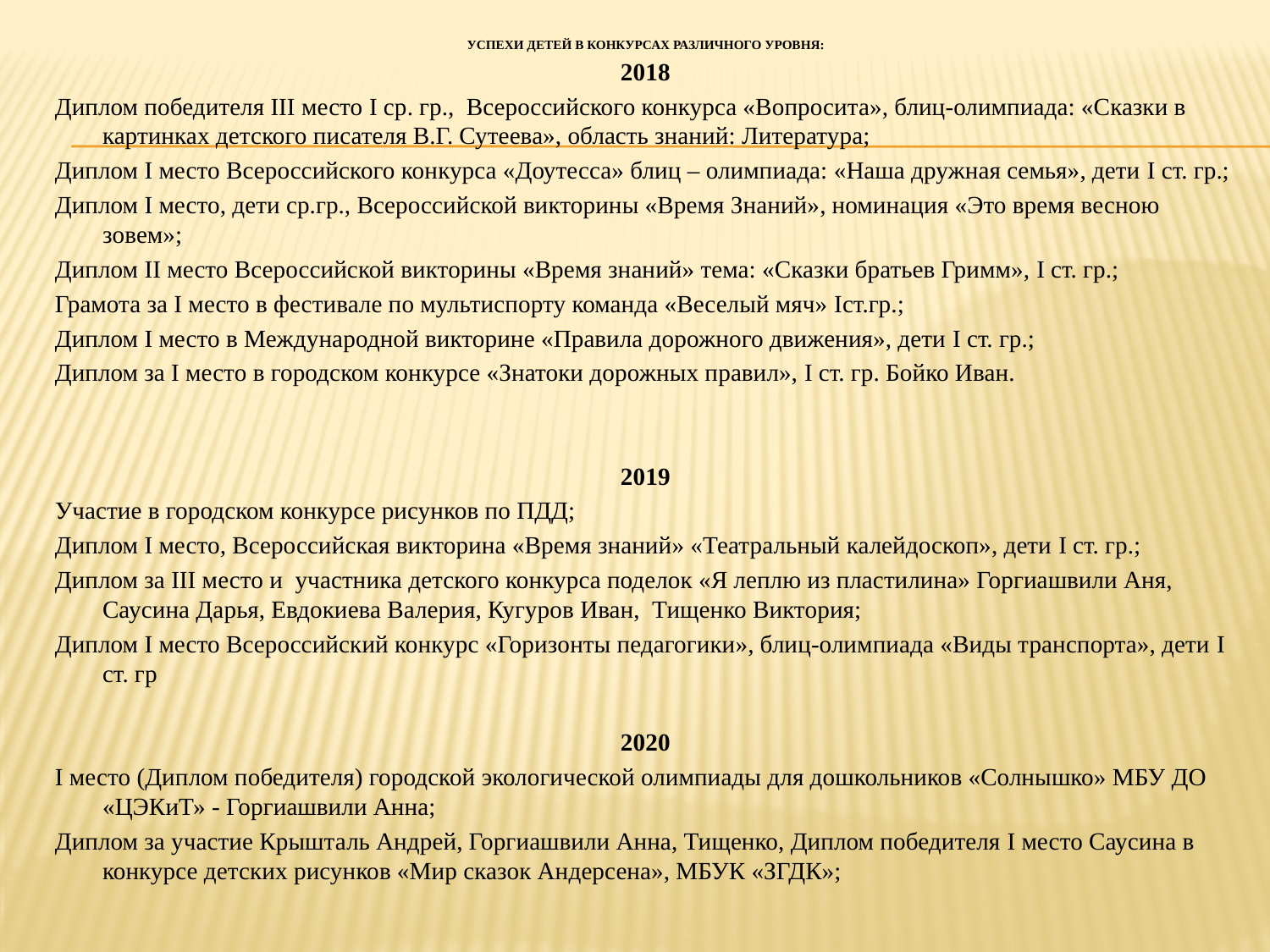

# Успехи детей в конкурсах различного уровня:
2018
Диплом победителя III место I ср. гр.,  Всероссийского конкурса «Вопросита», блиц-олимпиада: «Сказки в картинках детского писателя В.Г. Сутеева», область знаний: Литература;
Диплом I место Всероссийского конкурса «Доутесса» блиц – олимпиада: «Наша дружная семья», дети I ст. гр.;
Диплом I место, дети ср.гр., Всероссийской викторины «Время Знаний», номинация «Это время весною зовем»;
Диплом II место Всероссийской викторины «Время знаний» тема: «Сказки братьев Гримм», I ст. гр.;
Грамота за I место в фестивале по мультиспорту команда «Веселый мяч» Iст.гр.;
Диплом I место в Международной викторине «Правила дорожного движения», дети I ст. гр.;
Диплом за I место в городском конкурсе «Знатоки дорожных правил», I ст. гр. Бойко Иван.

2019
Участие в городском конкурсе рисунков по ПДД;
Диплом I место, Всероссийская викторина «Время знаний» «Театральный калейдоскоп», дети I ст. гр.;
Диплом за III место и  участника детского конкурса поделок «Я леплю из пластилина» Горгиашвили Аня, Саусина Дарья, Евдокиева Валерия, Кугуров Иван,  Тищенко Виктория;
Диплом I место Всероссийский конкурс «Горизонты педагогики», блиц-олимпиада «Виды транспорта», дети I ст. гр

2020
I место (Диплом победителя) городской экологической олимпиады для дошкольников «Солнышко» МБУ ДО «ЦЭКиТ» - Горгиашвили Анна;
Диплом за участие Крышталь Андрей, Горгиашвили Анна, Тищенко, Диплом победителя I место Саусина в конкурсе детских рисунков «Мир сказок Андерсена», МБУК «ЗГДК»;